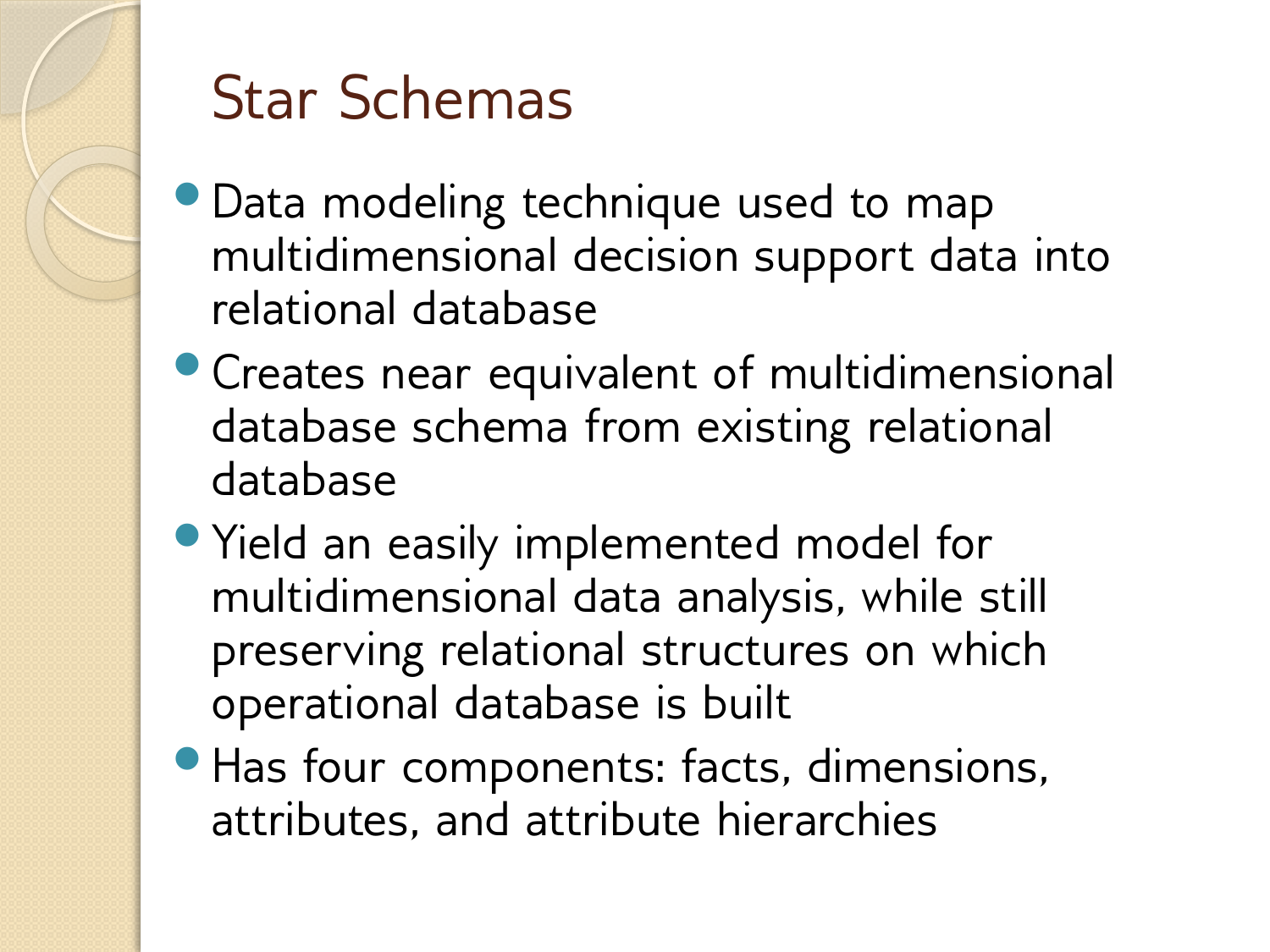

# Star Schemas
Data modeling technique used to map multidimensional decision support data into relational database
Creates near equivalent of multidimensional database schema from existing relational database
Yield an easily implemented model for multidimensional data analysis, while still preserving relational structures on which operational database is built
Has four components: facts, dimensions, attributes, and attribute hierarchies